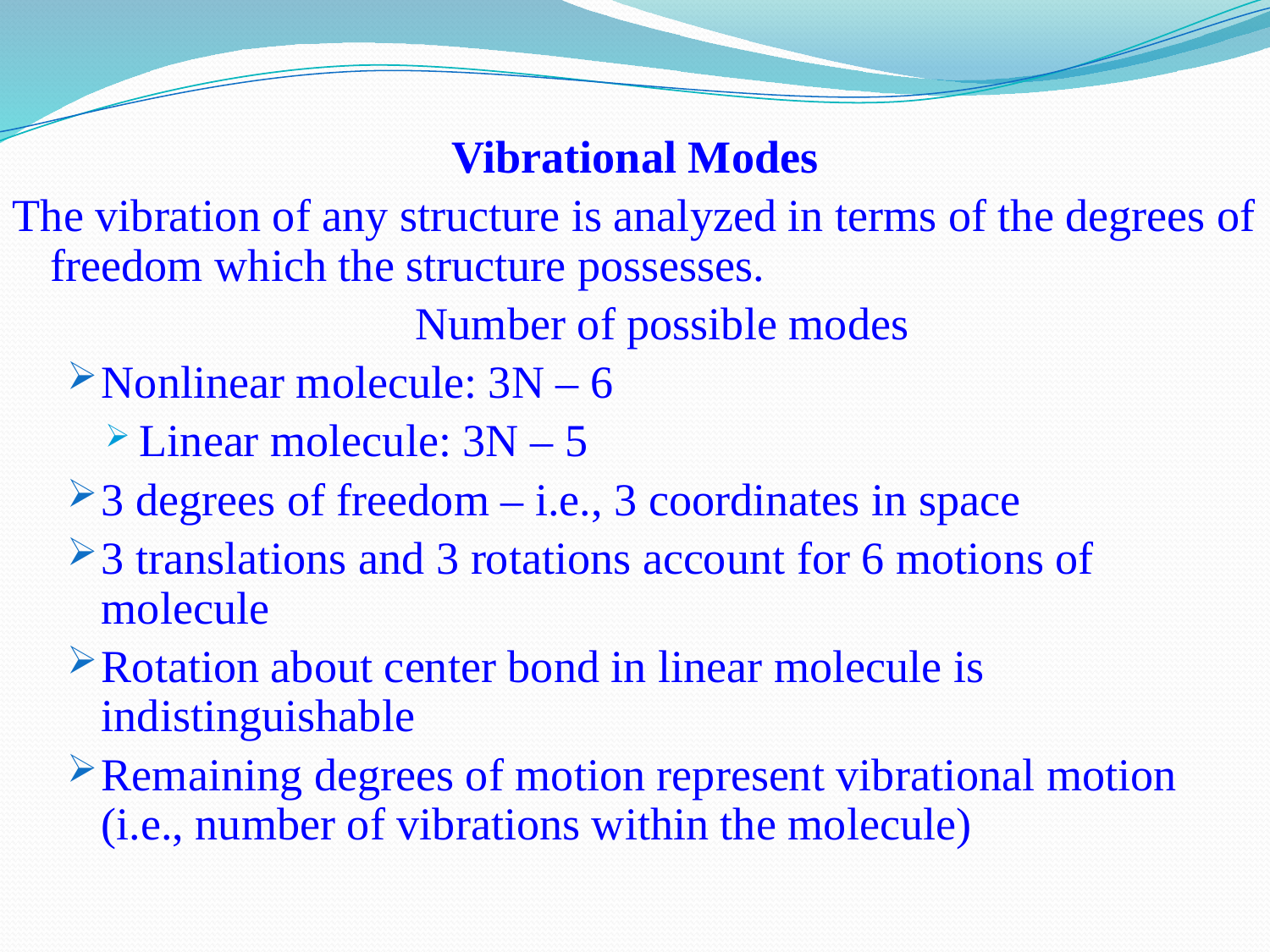

#
Vibrational Modes
The vibration of any structure is analyzed in terms of the degrees of freedom which the structure possesses.
Number of possible modes
Nonlinear molecule: 3N – 6
Linear molecule: 3N – 5
3 degrees of freedom – i.e., 3 coordinates in space
3 translations and 3 rotations account for 6 motions of molecule
Rotation about center bond in linear molecule is indistinguishable
Remaining degrees of motion represent vibrational motion (i.e., number of vibrations within the molecule)